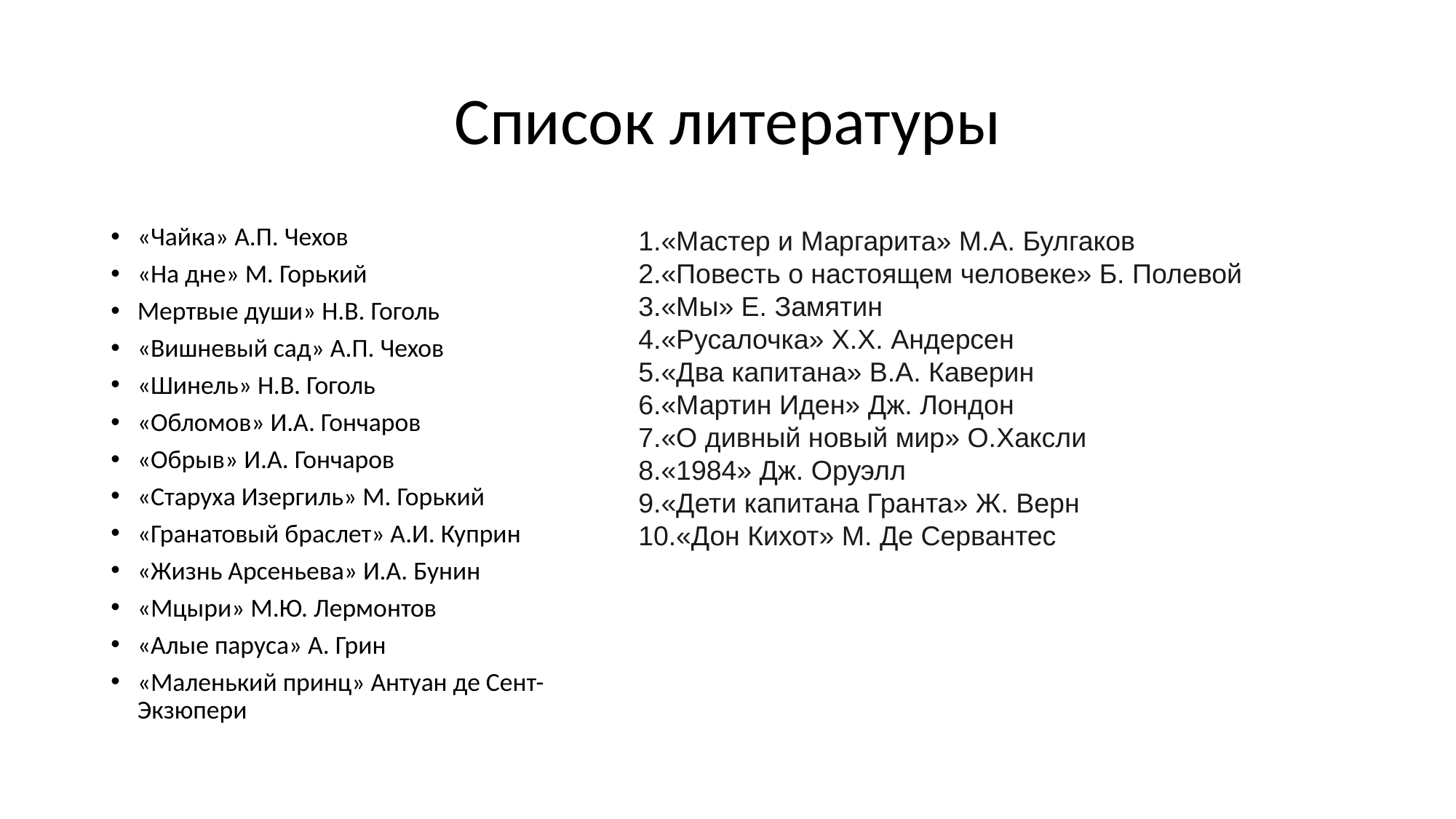

# Список литературы
«Чайка» А.П. Чехов
«На дне» М. Горький
Мертвые души» Н.В. Гоголь
«Вишневый сад» А.П. Чехов
«Шинель» Н.В. Гоголь
«Обломов» И.А. Гончаров
«Обрыв» И.А. Гончаров
«Старуха Изергиль» М. Горький
«Гранатовый браслет» А.И. Куприн
«Жизнь Арсеньева» И.А. Бунин
«Мцыри» М.Ю. Лермонтов
«Алые паруса» А. Грин
«Маленький принц» Антуан де Сент-Экзюпери

«Мастер и Маргарита» М.А. Булгаков
«Повесть о настоящем человеке» Б. Полевой
«Мы» Е. Замятин
«Русалочка» Х.Х. Андерсен
«Два капитана» В.А. Каверин
«Мартин Иден» Дж. Лондон
«О дивный новый мир» О.Хаксли
«1984» Дж. Оруэлл
«Дети капитана Гранта» Ж. Верн
«Дон Кихот» М. Де Сервантес